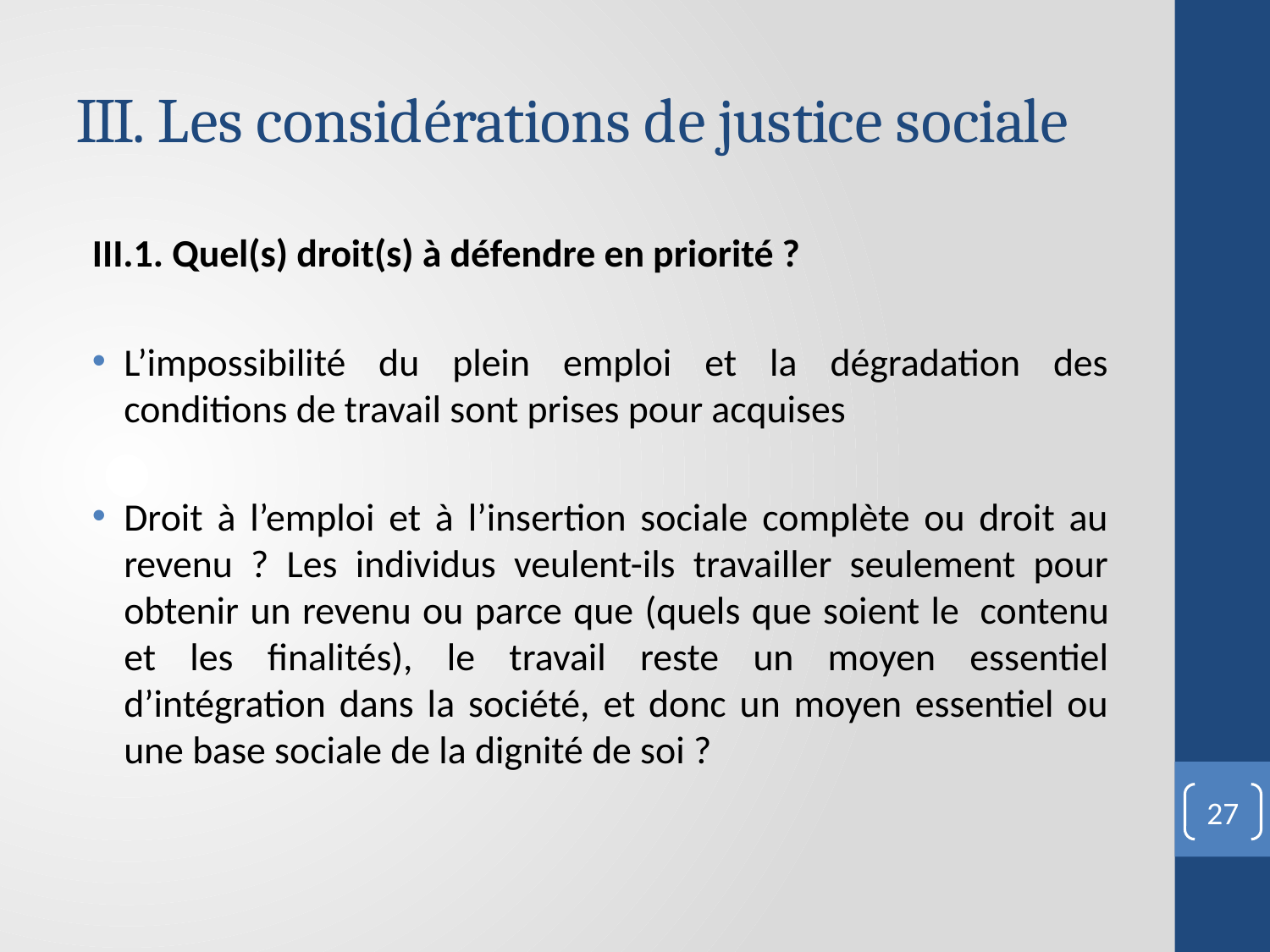

# III. Les considérations de justice sociale
III.1. Quel(s) droit(s) à défendre en priorité ?

L’impossibilité du plein emploi et la dégradation des conditions de travail sont prises pour acquises

Droit à l’emploi et à l’insertion sociale complète ou droit au revenu ? Les individus veulent-ils travailler seulement pour obtenir un revenu ou parce que (quels que soient le  contenu et les finalités), le travail reste un moyen essentiel d’intégration dans la société, et donc un moyen essentiel ou une base sociale de la dignité de soi ?

27